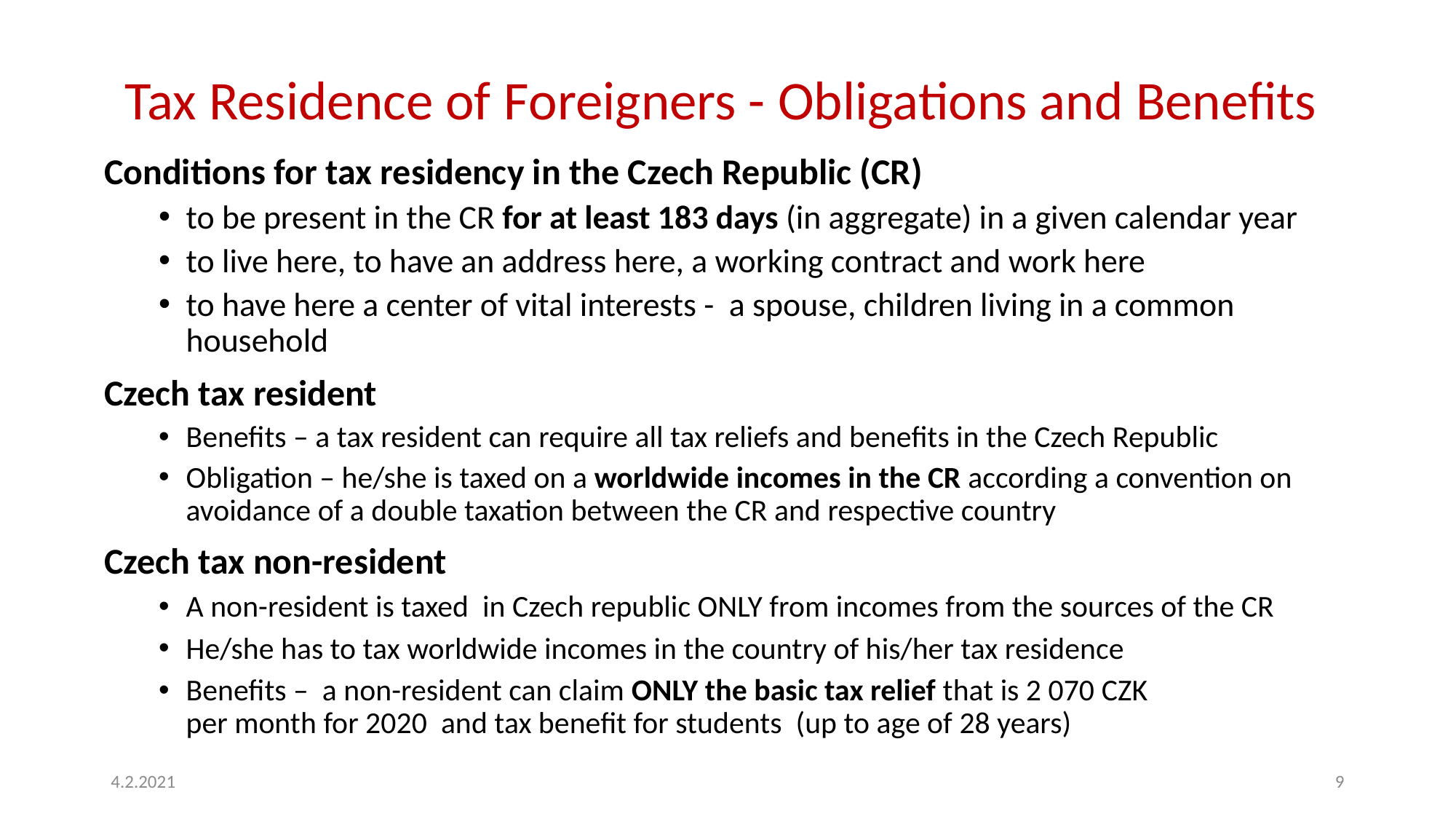

# Tax Residence of Foreigners - Obligations and Benefits
Conditions for tax residency in the Czech Republic (CR)
to be present in the CR for at least 183 days (in aggregate) in a given calendar year
to live here, to have an address here, a working contract and work here
to have here a center of vital interests -  a spouse, children living in a common  household
Czech tax resident
Benefits – a tax resident can require all tax reliefs and benefits in the Czech Republic
Obligation – he/she is taxed on a worldwide incomes in the CR according a convention on avoidance of a double taxation between the CR and respective country
Czech tax non-resident
A non-resident is taxed  in Czech republic ONLY from incomes from the sources of the CR
He/she has to tax worldwide incomes in the country of his/her tax residence
Benefits –  a non-resident can claim ONLY the basic tax relief that is 2 070 CZK
per month for 2020  and tax benefit for students  (up to age of 28 years)

4.2.2021
9